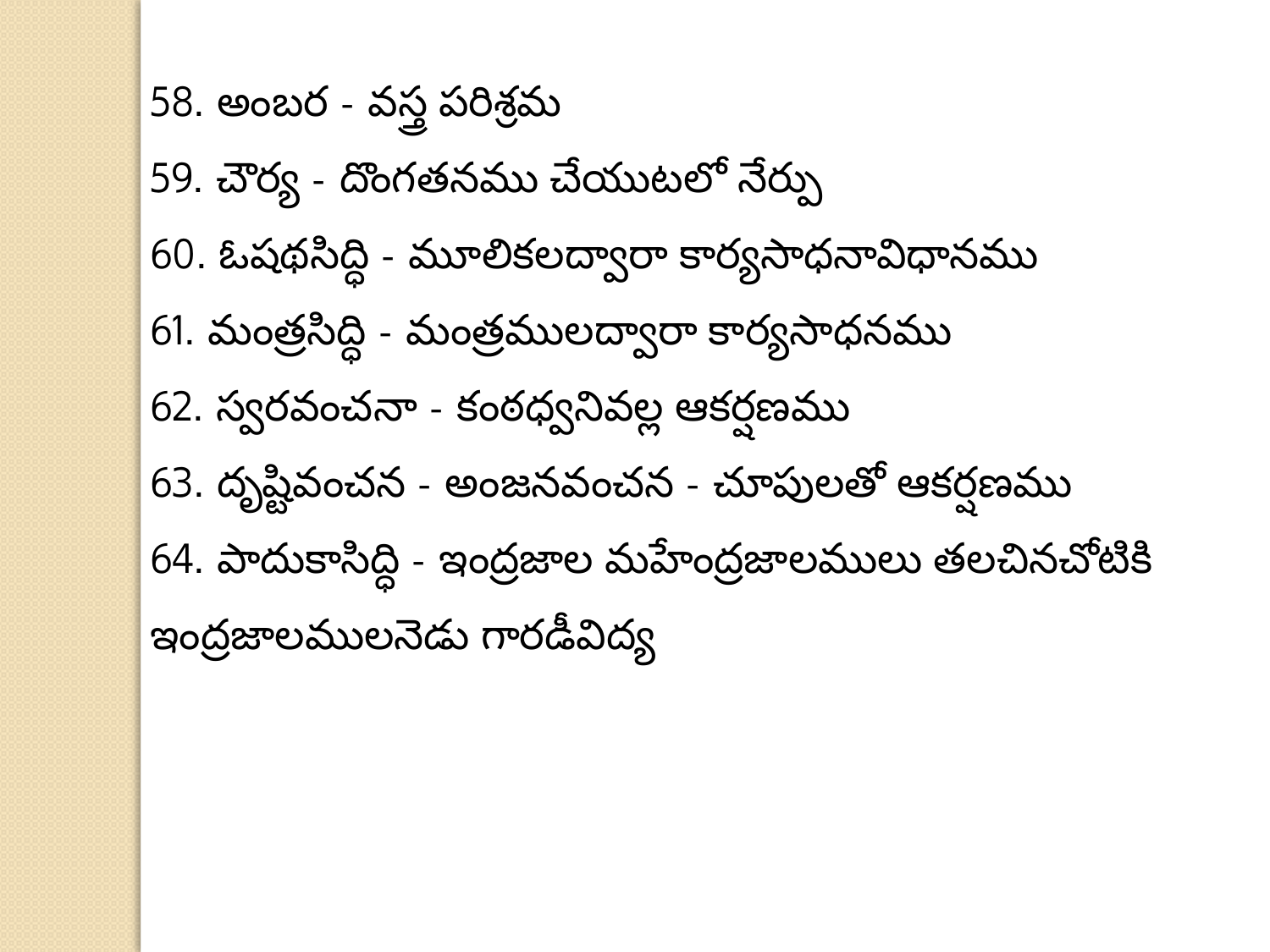

58. అంబర - వస్త్ర పరిశ్రమ
59. చౌర్య - దొంగతనము చేయుటలో నేర్పు
60. ఓషథసిద్ధి - మూలికలద్వారా కార్యసాధనావిధానము
61. మంత్రసిద్ధి - మంత్రములద్వారా కార్యసాధనము
62. స్వరవంచనా - కంఠధ్వనివల్ల ఆకర్షణము
63. దృష్టివంచన - అంజనవంచన - చూపులతో ఆకర్షణము
64. పాదుకాసిద్ధి - ఇంద్రజాల మహేంద్రజాలములు తలచినచోటికి ఇంద్రజాలములనెడు గారడీవిద్య